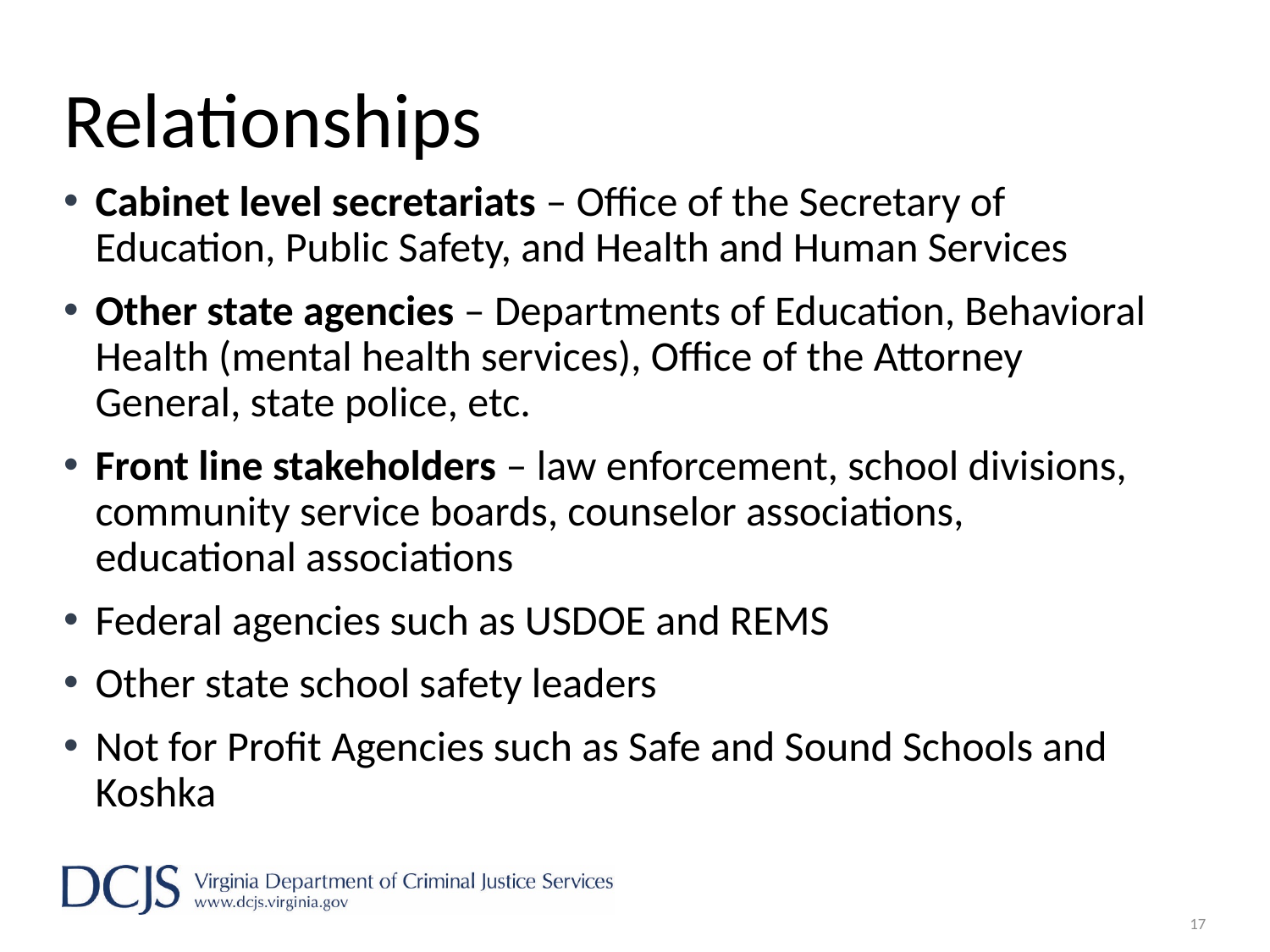

# Relationships
Cabinet level secretariats – Office of the Secretary of Education, Public Safety, and Health and Human Services
Other state agencies – Departments of Education, Behavioral Health (mental health services), Office of the Attorney General, state police, etc.
Front line stakeholders – law enforcement, school divisions, community service boards, counselor associations, educational associations
Federal agencies such as USDOE and REMS
Other state school safety leaders
Not for Profit Agencies such as Safe and Sound Schools and Koshka

17